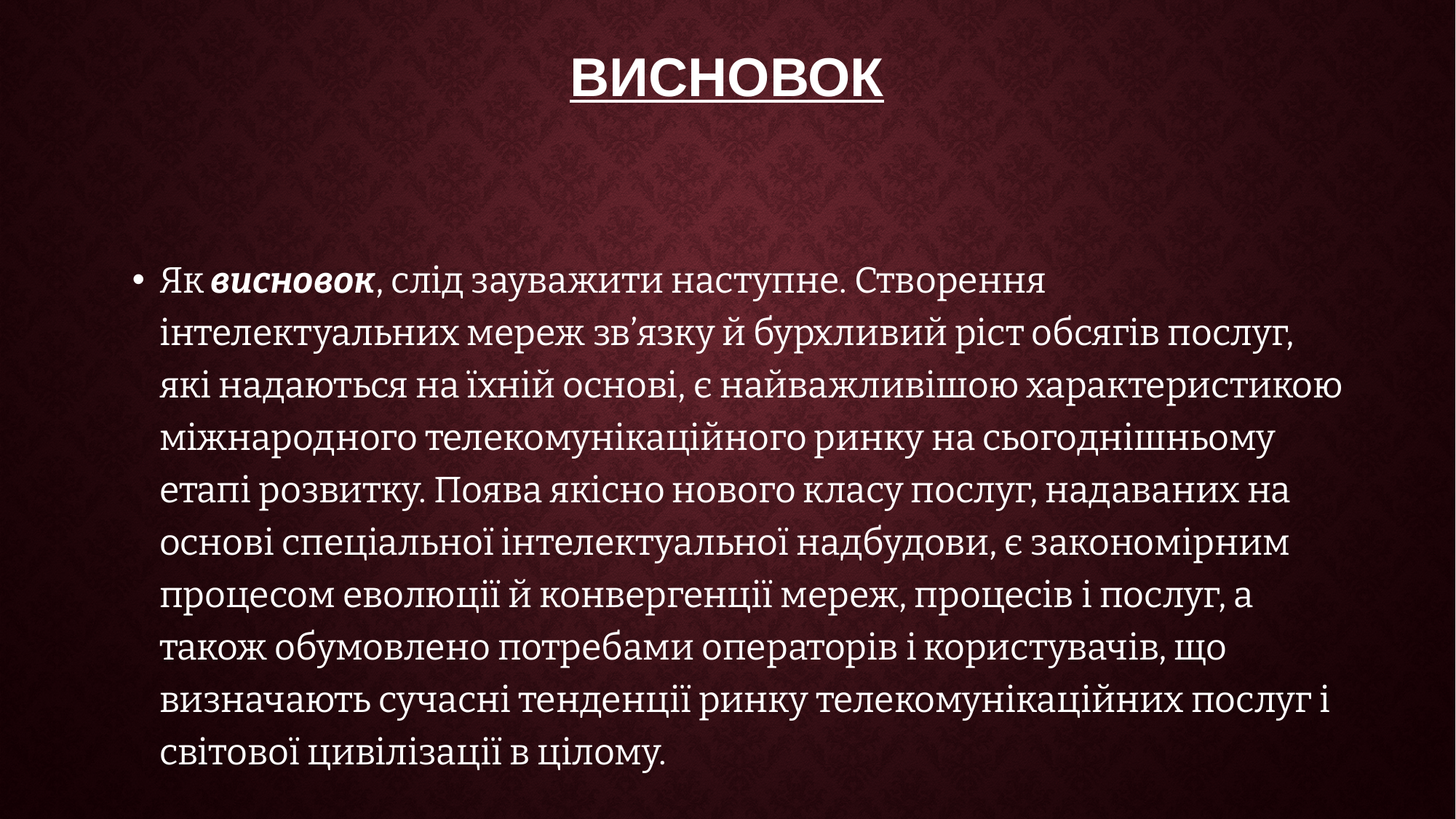

# висновок
Як висновок, слід зауважити наступне. Створення інтелектуальних мереж зв’язку й бурхливий ріст обсягів послуг, які надаються на їхній основі, є найважливішою характеристикою міжнародного телекомунікаційного ринку на сьогоднішньому етапі розвитку. Поява якісно нового класу послуг, надаваних на основі спеціальної інтелектуальної надбудови, є закономірним процесом еволюції й конвергенції мереж, процесів і послуг, а також обумовлено потребами операторів і користувачів, що визначають сучасні тенденції ринку телекомунікаційних послуг і світової цивілізації в цілому.